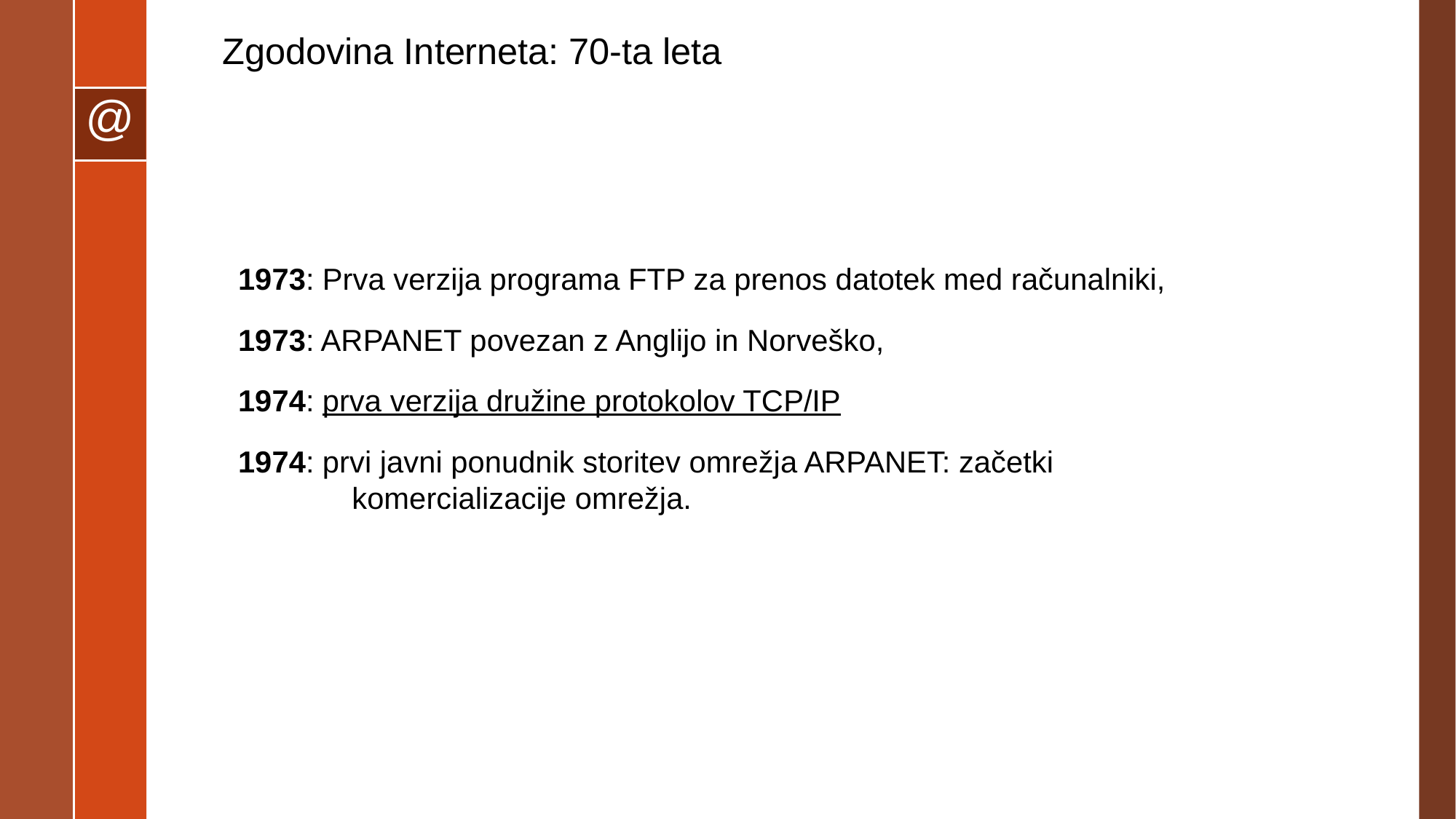

# Zgodovina Interneta: 70-ta leta

1973: Prva verzija programa FTP za prenos datotek med računalniki,
1973: ARPANET povezan z Anglijo in Norveško,
1974: prva verzija družine protokolov TCP/IP
1974: prvi javni ponudnik storitev omrežja ARPANET: začetki komercializacije omrežja.